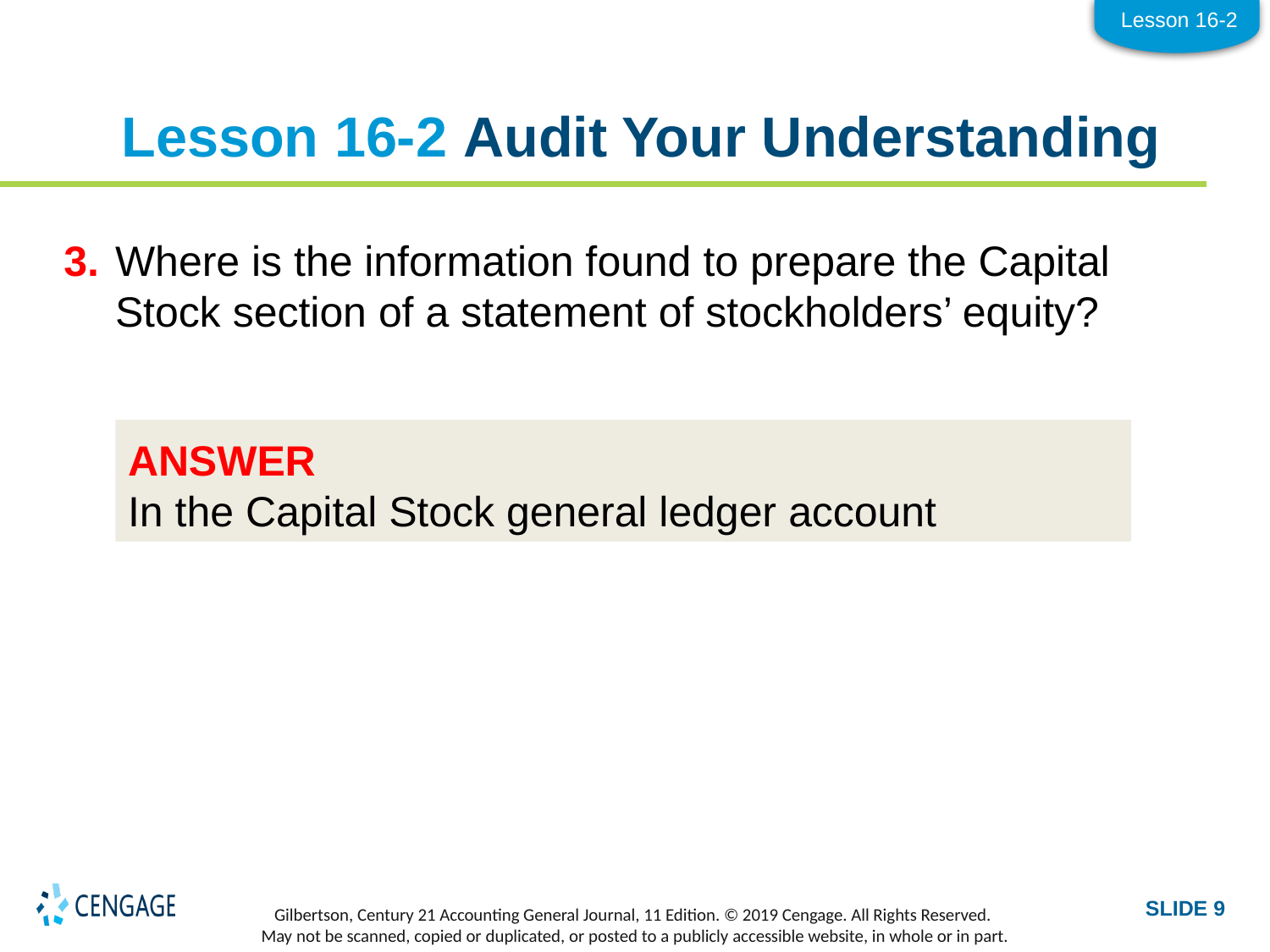

Lesson 16-2
# Lesson 16-2 Audit Your Understanding
3.	Where is the information found to prepare the Capital Stock section of a statement of stockholders’ equity?
ANSWER
In the Capital Stock general ledger account
SLIDE 9